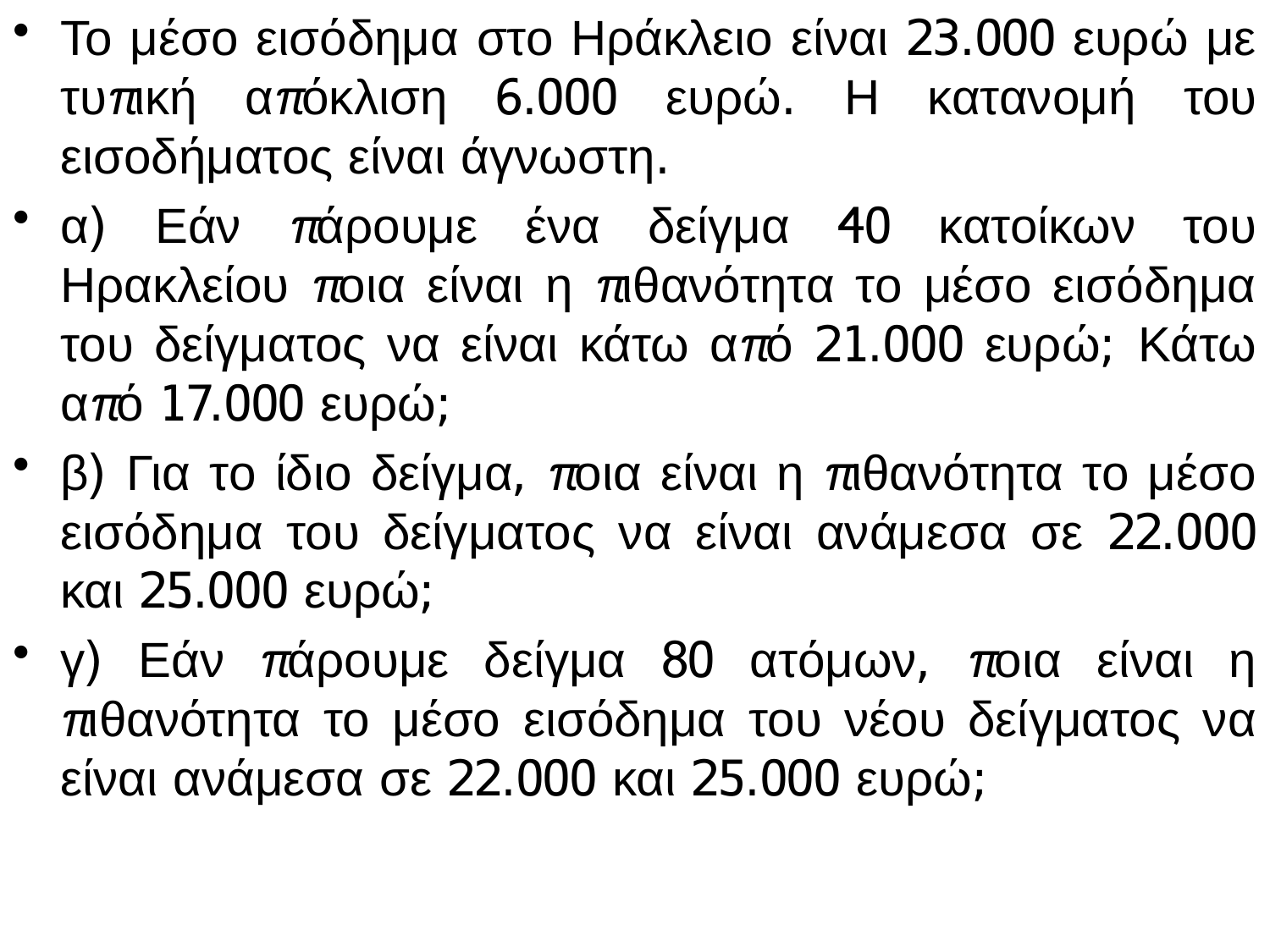

Το μέσο εισόδημα στο Ηράκλειο είναι 23.000 ευρώ με τυπική απόκλιση 6.000 ευρώ. Η κατανομή του εισοδήματος είναι άγνωστη.
α) Εάν πάρουμε ένα δείγμα 40 κατοίκων του Ηρακλείου ποια είναι η πιθανότητα το μέσο εισόδημα του δείγματος να είναι κάτω από 21.000 ευρώ; Κάτω από 17.000 ευρώ;
β) Για το ίδιο δείγμα, ποια είναι η πιθανότητα το μέσο εισόδημα του δείγματος να είναι ανάμεσα σε 22.000 και 25.000 ευρώ;
γ) Εάν πάρουμε δείγμα 80 ατόμων, ποια είναι η πιθανότητα το μέσο εισόδημα του νέου δείγματος να είναι ανάμεσα σε 22.000 και 25.000 ευρώ;